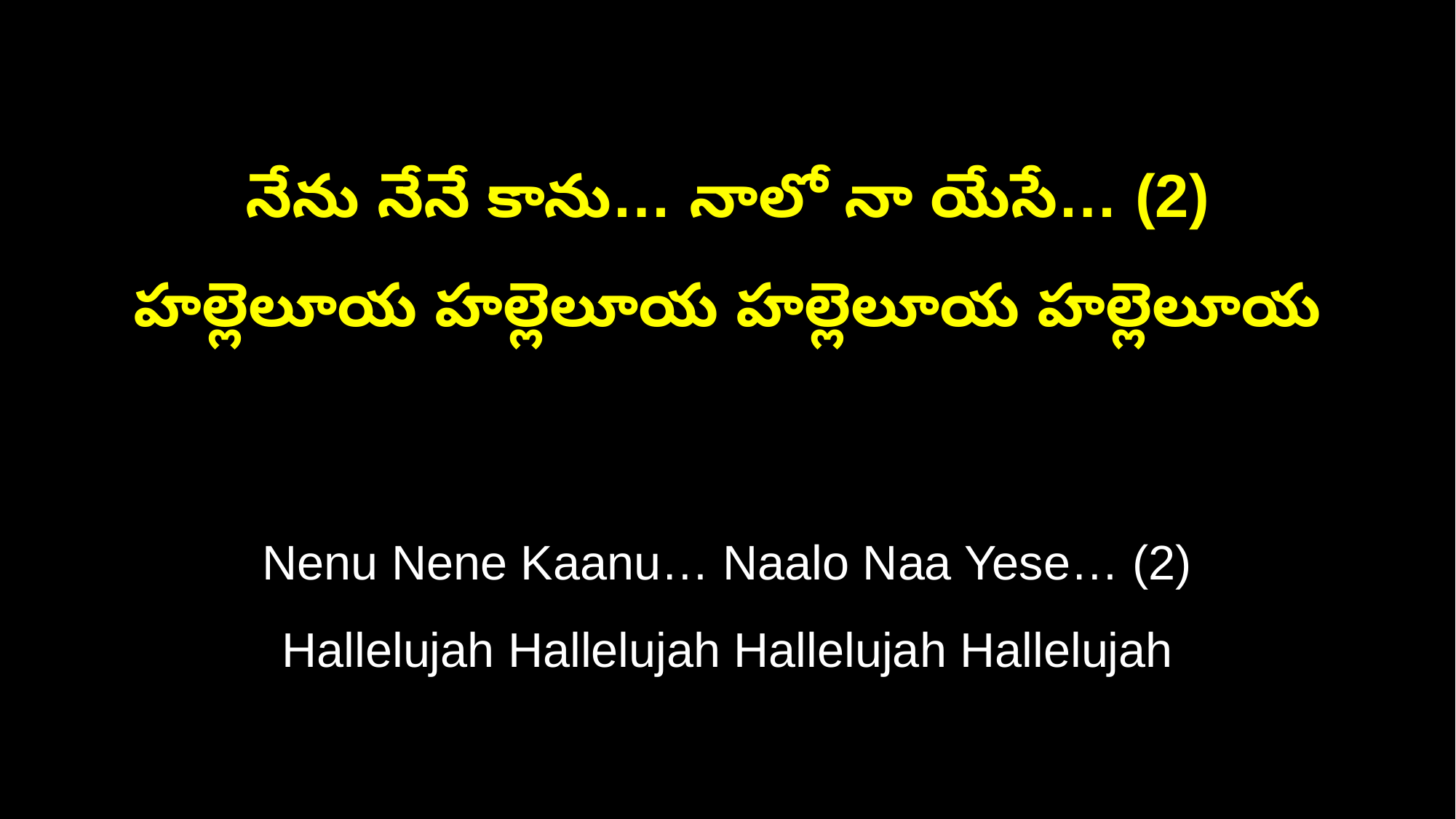

నేను నేనే కాను… నాలో నా యేసే… (2)
హల్లెలూయ హల్లెలూయ హల్లెలూయ హల్లెలూయ
Nenu Nene Kaanu… Naalo Naa Yese… (2)
Hallelujah Hallelujah Hallelujah Hallelujah